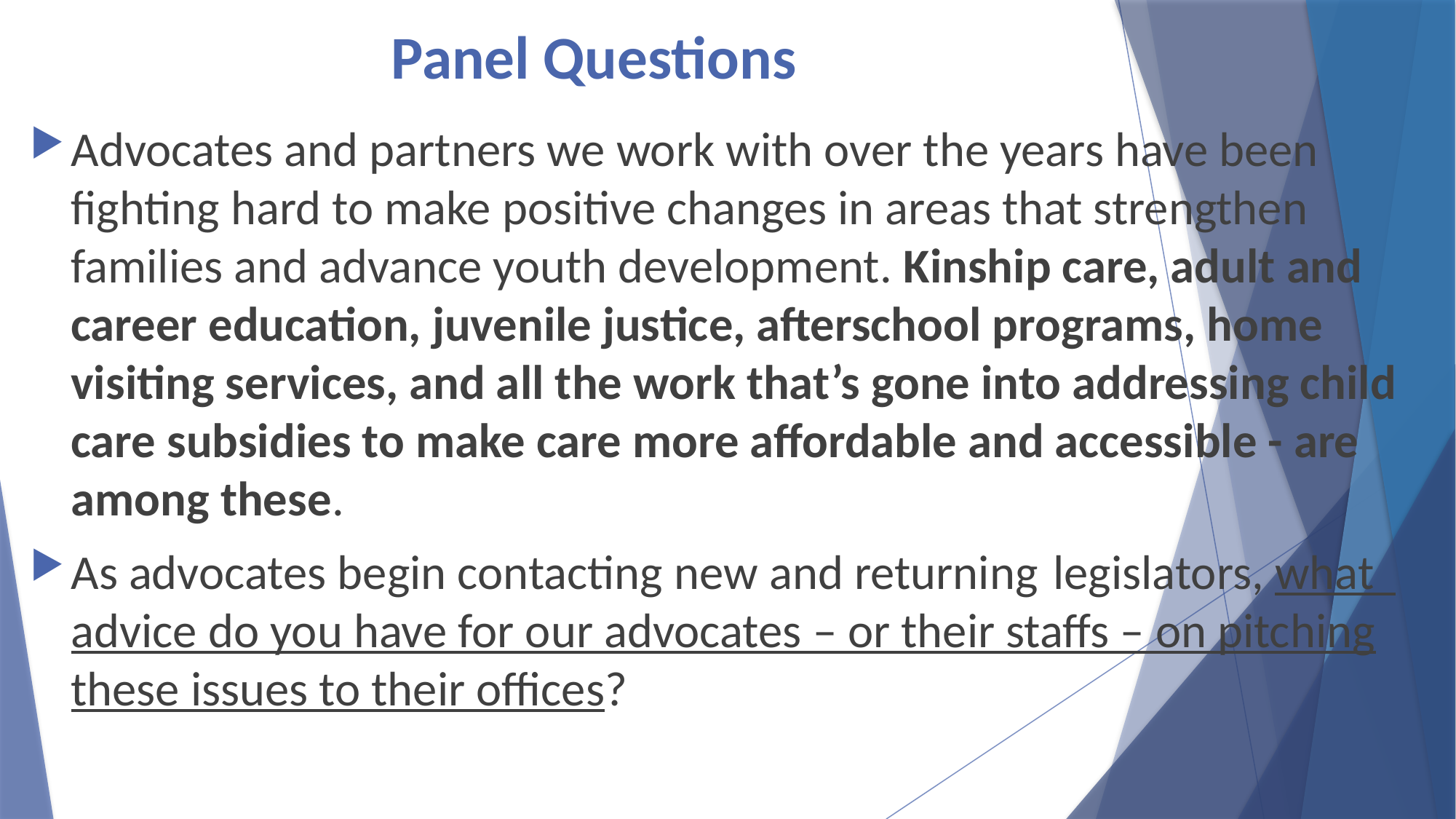

# Panel Questions
Advocates and partners we work with over the years have been fighting hard to make positive changes in areas that strengthen families and advance youth development. Kinship care, adult and career education, juvenile justice, afterschool programs, home visiting services, and all the work that’s gone into addressing child care subsidies to make care more affordable and accessible - are among these.
As advocates begin contacting new and returning 	legislators, what   advice do you have for our advocates – or their staffs – on pitching these issues to their offices?